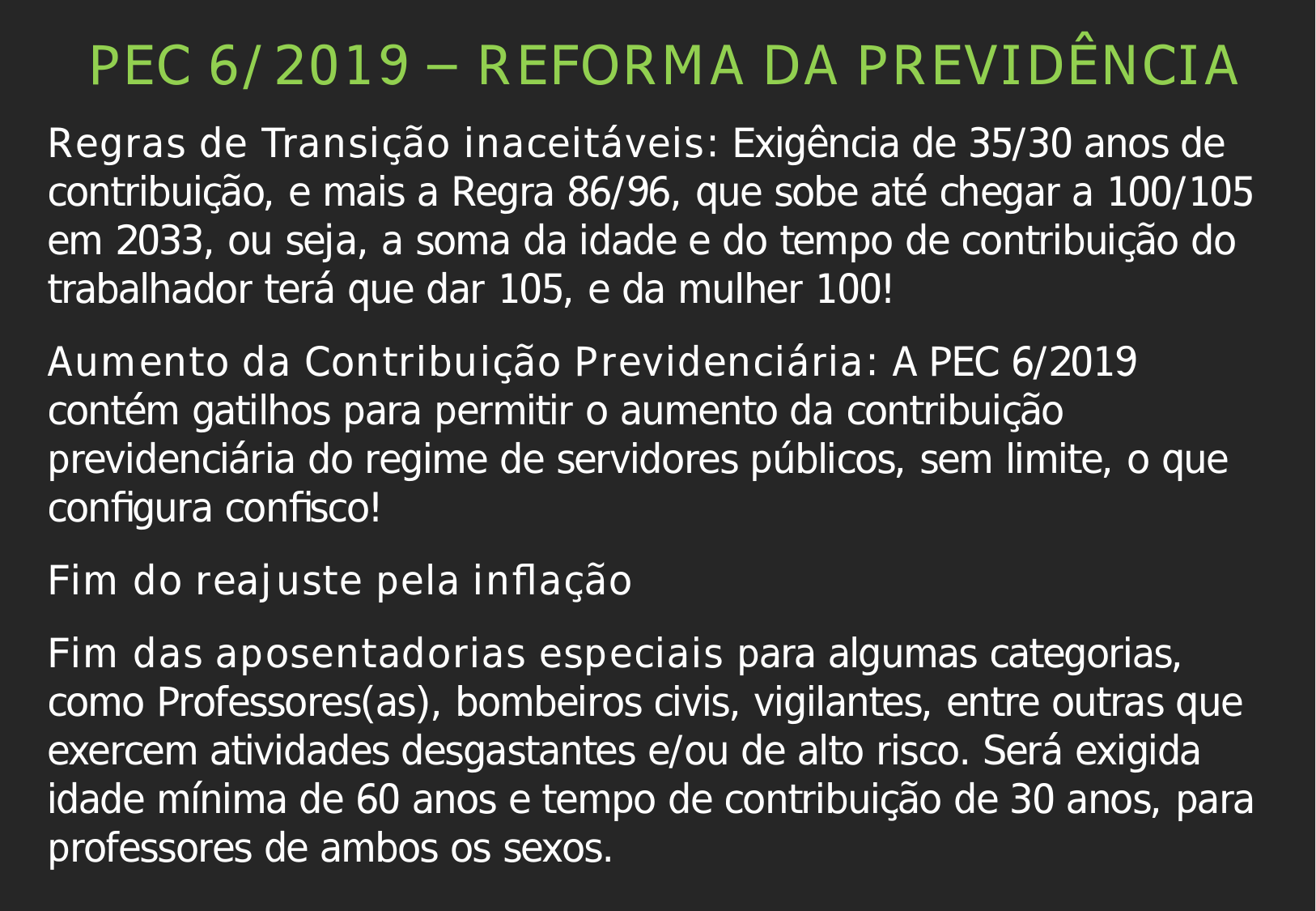

PEC 6/2019 – REFORMA DA PREVIDÊNCIA
Regras de Transição inaceitáveis: Exigência de 35/30 anos de contribuição, e mais a Regra 86/96, que sobe até chegar a 100/105 em 2033, ou seja, a soma da idade e do tempo de contribuição do trabalhador terá que dar 105, e da mulher 100!

Aumento da Contribuição Previdenciária: A PEC 6/2019 contém gatilhos para permitir o aumento da contribuição previdenciária do regime de servidores públicos, sem limite, o que configura confisco!

Fim do reajuste pela inflação

Fim das aposentadorias especiais para algumas categorias, como Professores(as), bombeiros civis, vigilantes, entre outras que exercem atividades desgastantes e/ou de alto risco. Será exigida idade mínima de 60 anos e tempo de contribuição de 30 anos, para professores de ambos os sexos.